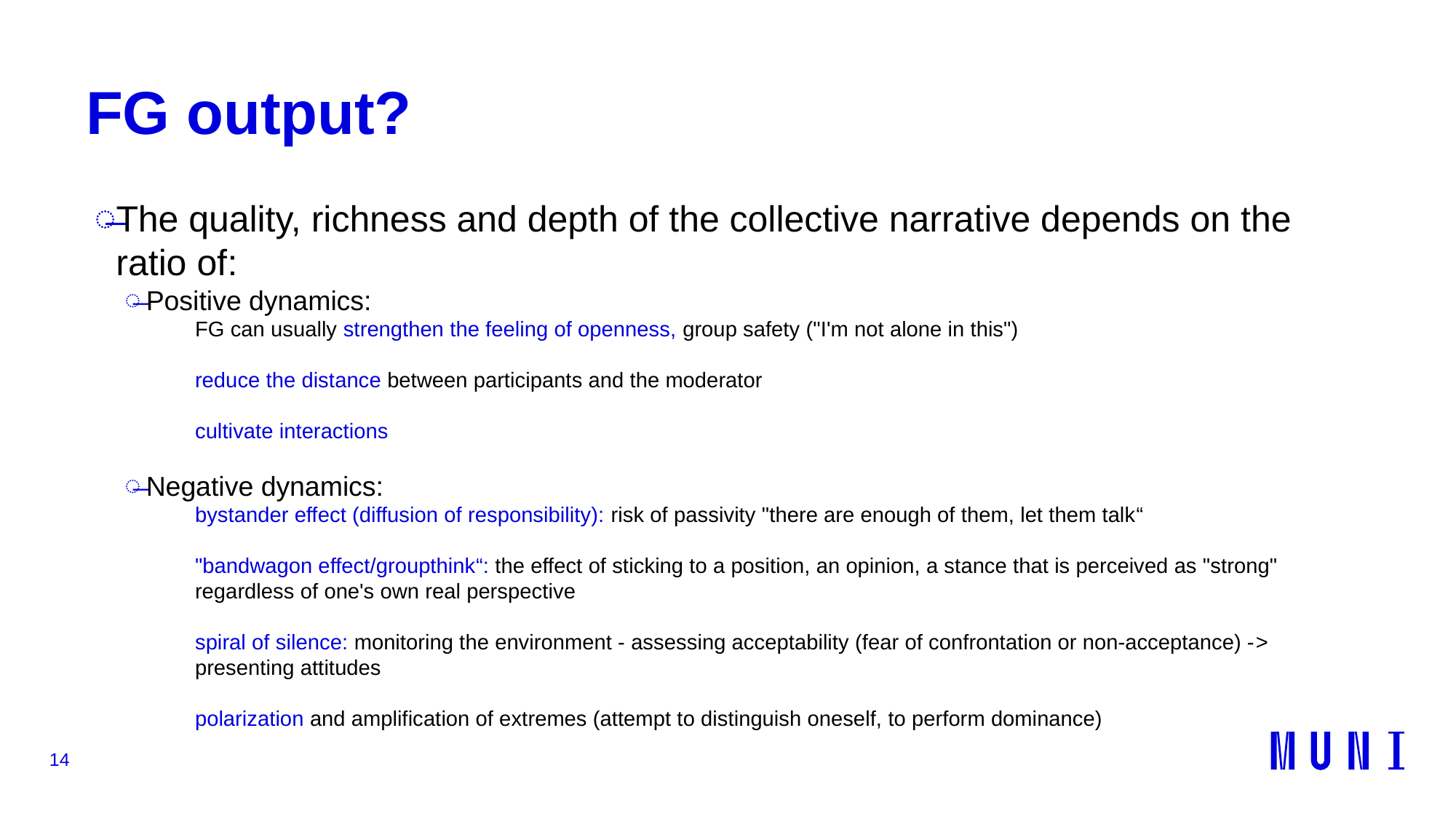

# FG output?

The quality, richness and depth of the collective narrative depends on the ratio of:
Positive dynamics:
FG can usually strengthen the feeling of openness, group safety ("I'm not alone in this")

reduce the distance between participants and the moderator

cultivate interactions

Negative dynamics:
bystander effect (diffusion of responsibility): risk of passivity "there are enough of them, let them talk“

"bandwagon effect/groupthink“: the effect of sticking to a position, an opinion, a stance that is perceived as "strong" regardless of one's own real perspective

spiral of silence: monitoring the environment - assessing acceptability (fear of confrontation or non-acceptance) -> presenting attitudes

polarization and amplification of extremes (attempt to distinguish oneself, to perform dominance)

14